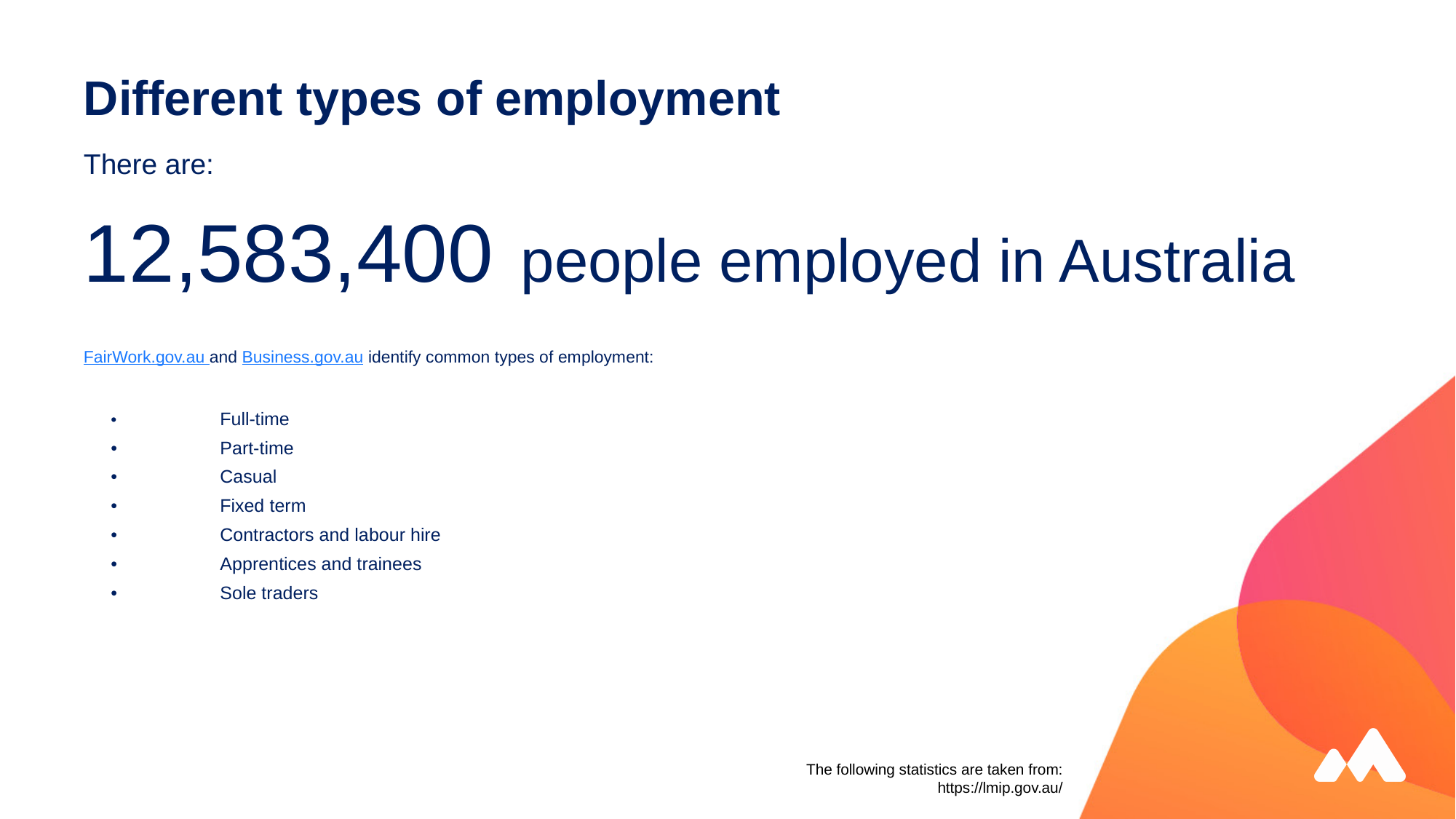

# Different types of employment
There are:
12,583,400 people employed in Australia

FairWork.gov.au and Business.gov.au identify common types of employment:

•	Full-time
•	Part-time
•	Casual
•	Fixed term
•	Contractors and labour hire
•	Apprentices and trainees
•	Sole traders
The following statistics are taken from:
https://lmip.gov.au/